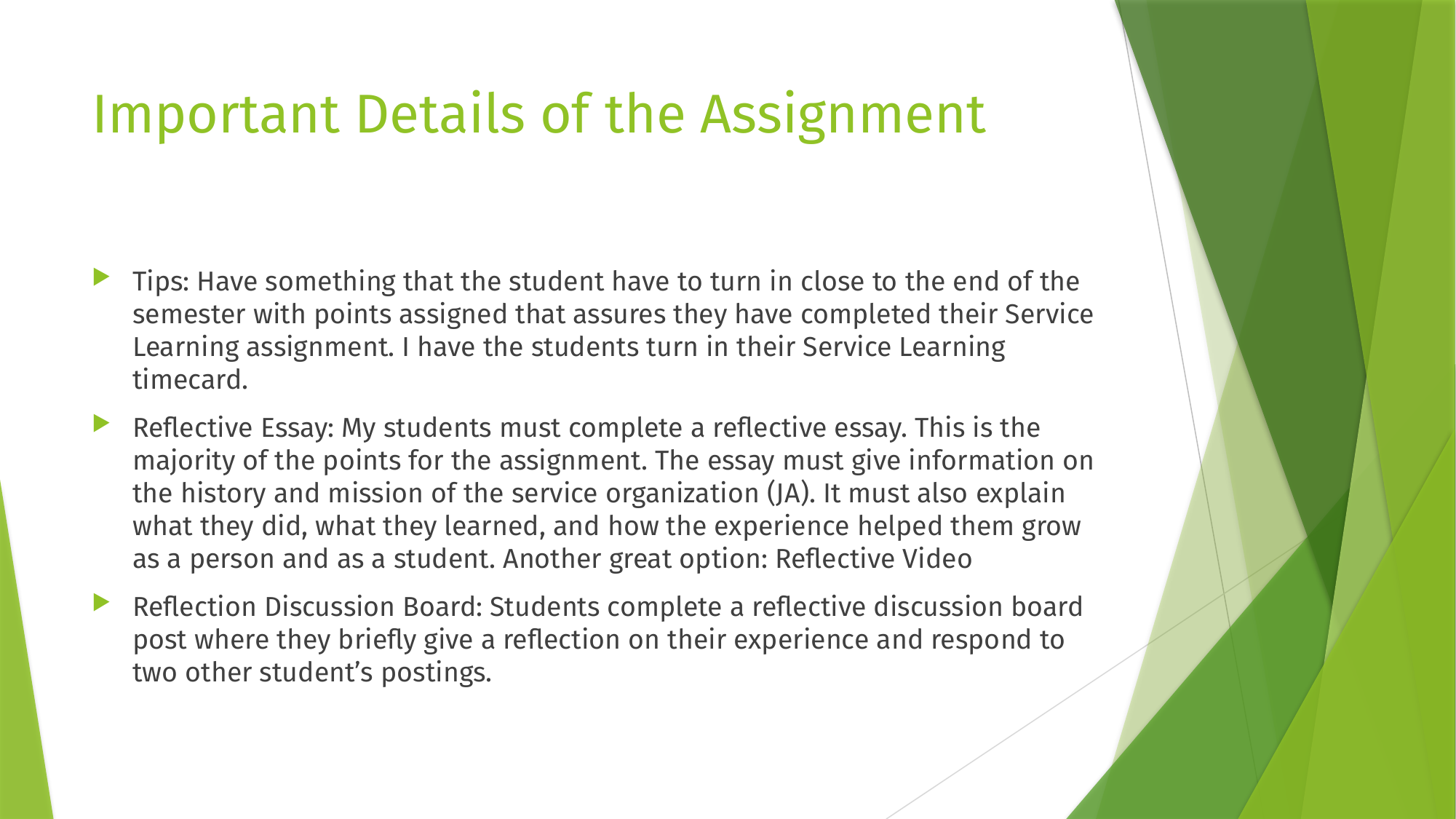

# Important Details of the Assignment
Tips: Have something that the student have to turn in close to the end of the semester with points assigned that assures they have completed their Service Learning assignment. I have the students turn in their Service Learning timecard.
Reflective Essay: My students must complete a reflective essay. This is the majority of the points for the assignment. The essay must give information on the history and mission of the service organization (JA). It must also explain what they did, what they learned, and how the experience helped them grow as a person and as a student. Another great option: Reflective Video
Reflection Discussion Board: Students complete a reflective discussion board post where they briefly give a reflection on their experience and respond to two other student’s postings.